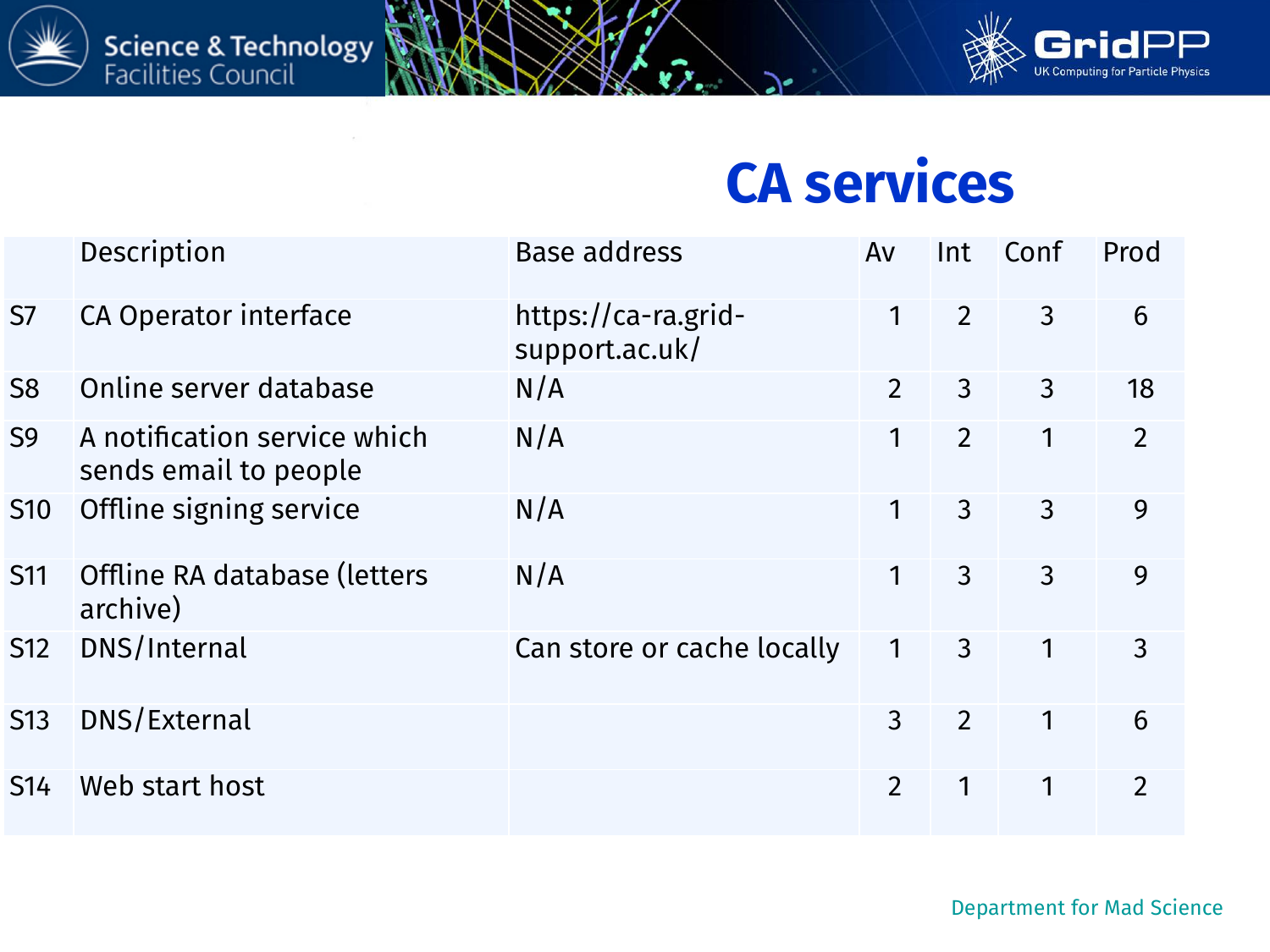

# CA services
|  | Description | Base address | Av | Int | Conf | Prod |
| --- | --- | --- | --- | --- | --- | --- |
| S7 | CA Operator interface | https://ca-ra.grid-support.ac.uk/ | 1 | 2 | 3 | 6 |
| S8 | Online server database | N/A | 2 | 3 | 3 | 18 |
| S9 | A notification service which sends email to people | N/A | 1 | 2 | 1 | 2 |
| S10 | Offline signing service | N/A | 1 | 3 | 3 | 9 |
| S11 | Offline RA database (letters archive) | N/A | 1 | 3 | 3 | 9 |
| S12 | DNS/Internal | Can store or cache locally | 1 | 3 | 1 | 3 |
| S13 | DNS/External |  | 3 | 2 | 1 | 6 |
| S14 | Web start host |  | 2 | 1 | 1 | 2 |